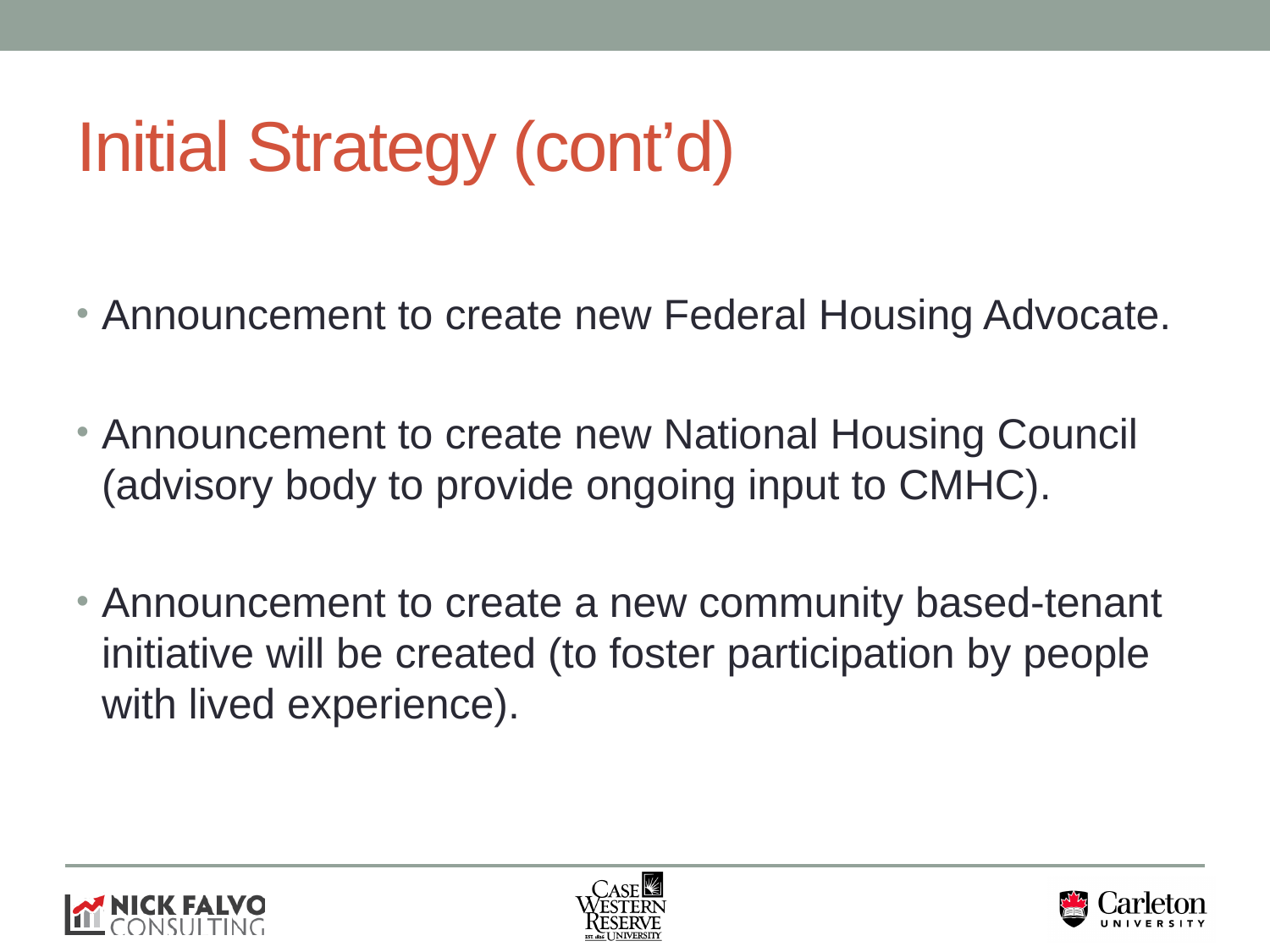

# Initial Strategy (cont’d)

Announcement to create new Federal Housing Advocate.

Announcement to create new National Housing Council (advisory body to provide ongoing input to CMHC).

Announcement to create a new community based-tenant initiative will be created (to foster participation by people with lived experience).